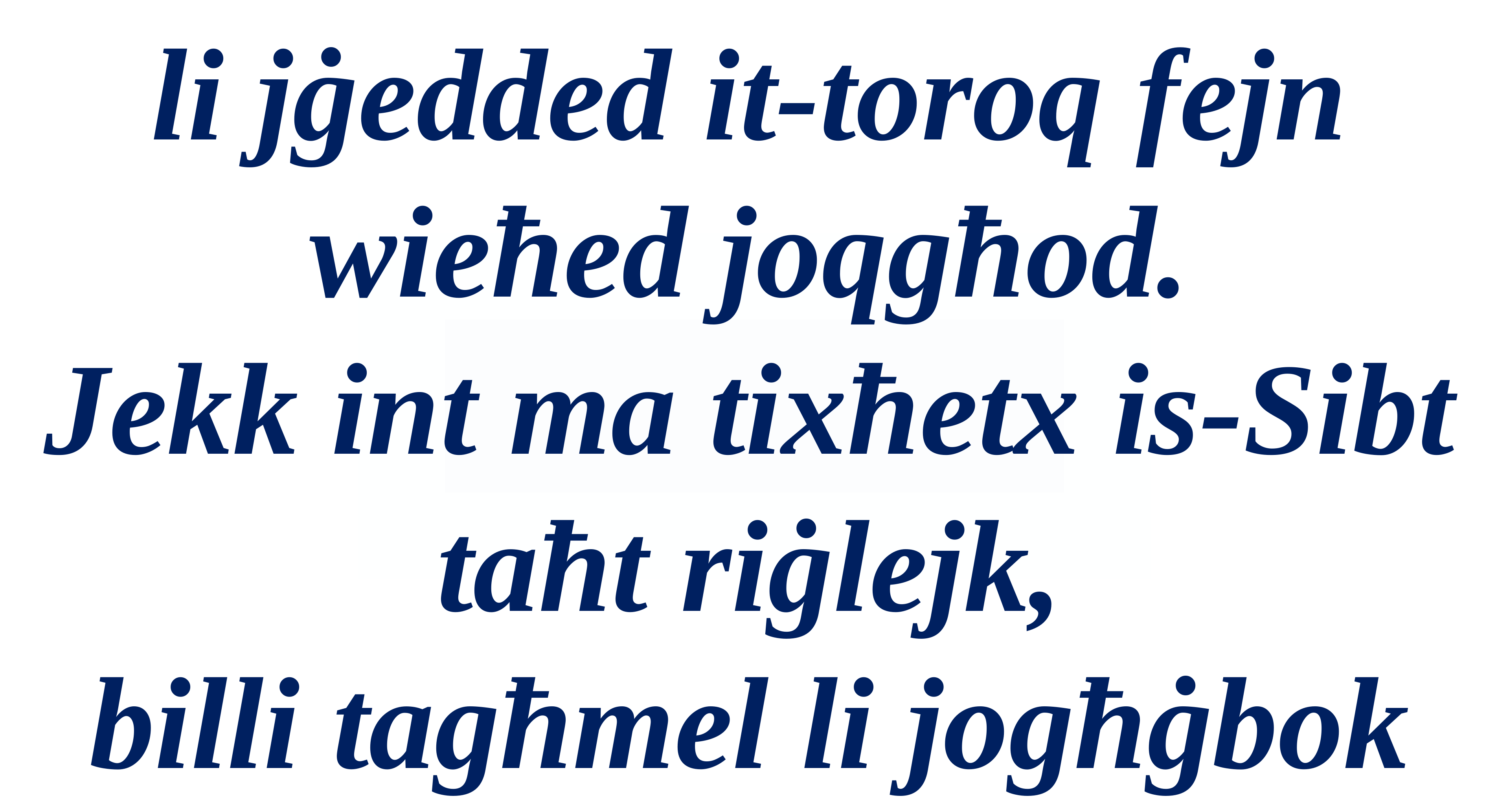

li jġedded it-toroq fejn wieħed joqgħod.
Jekk int ma tixħetx is-Sibt taħt riġlejk,
billi tagħmel li jogħġbok